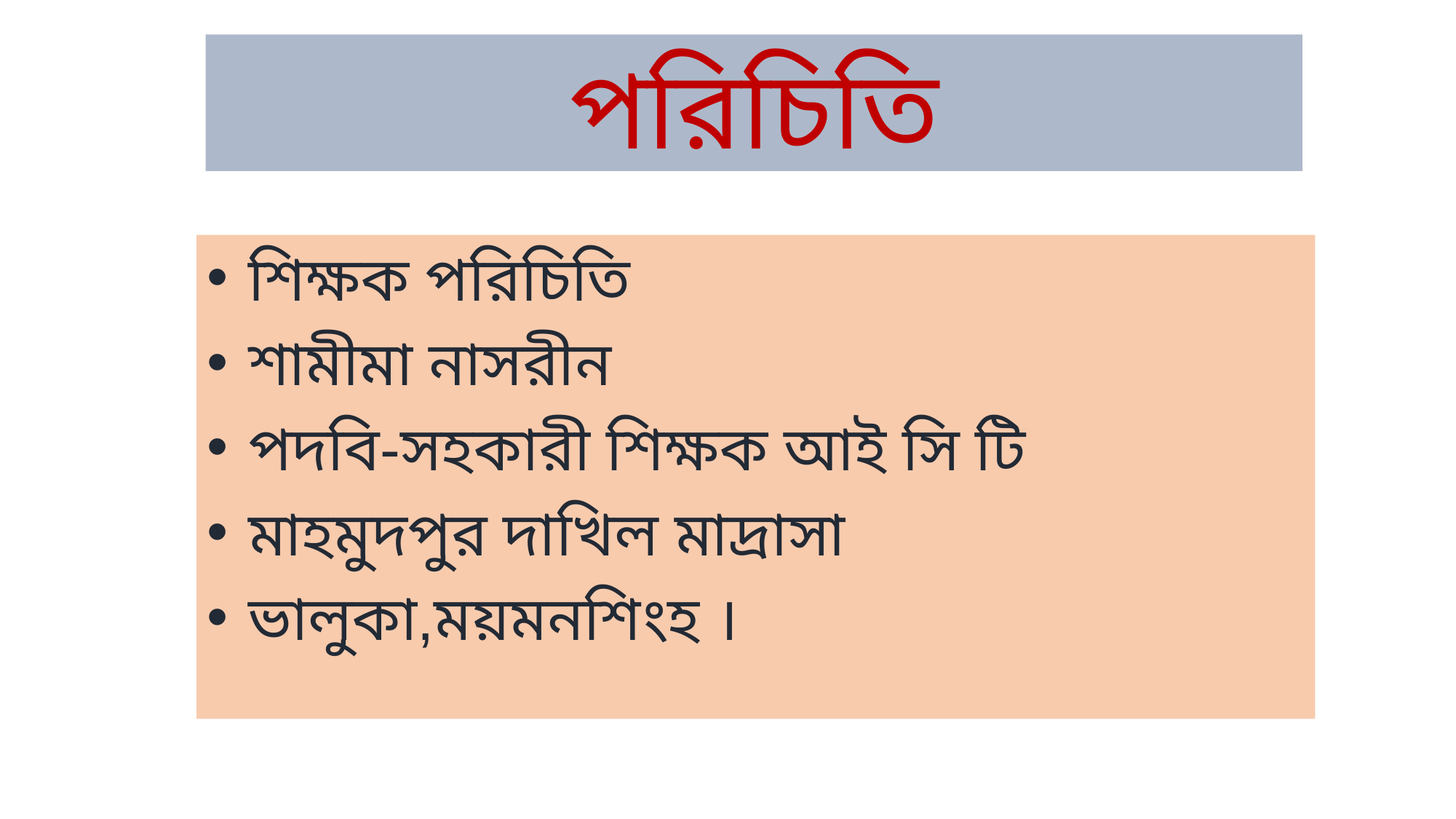

পরিচিতি
শিক্ষক পরিচিতি
শামীমা নাসরীন
পদবি-সহকারী শিক্ষক আই সি টি
মাহমুদপুর দাখিল মাদ্রাসা
ভালুকা,ময়মনশিংহ ।